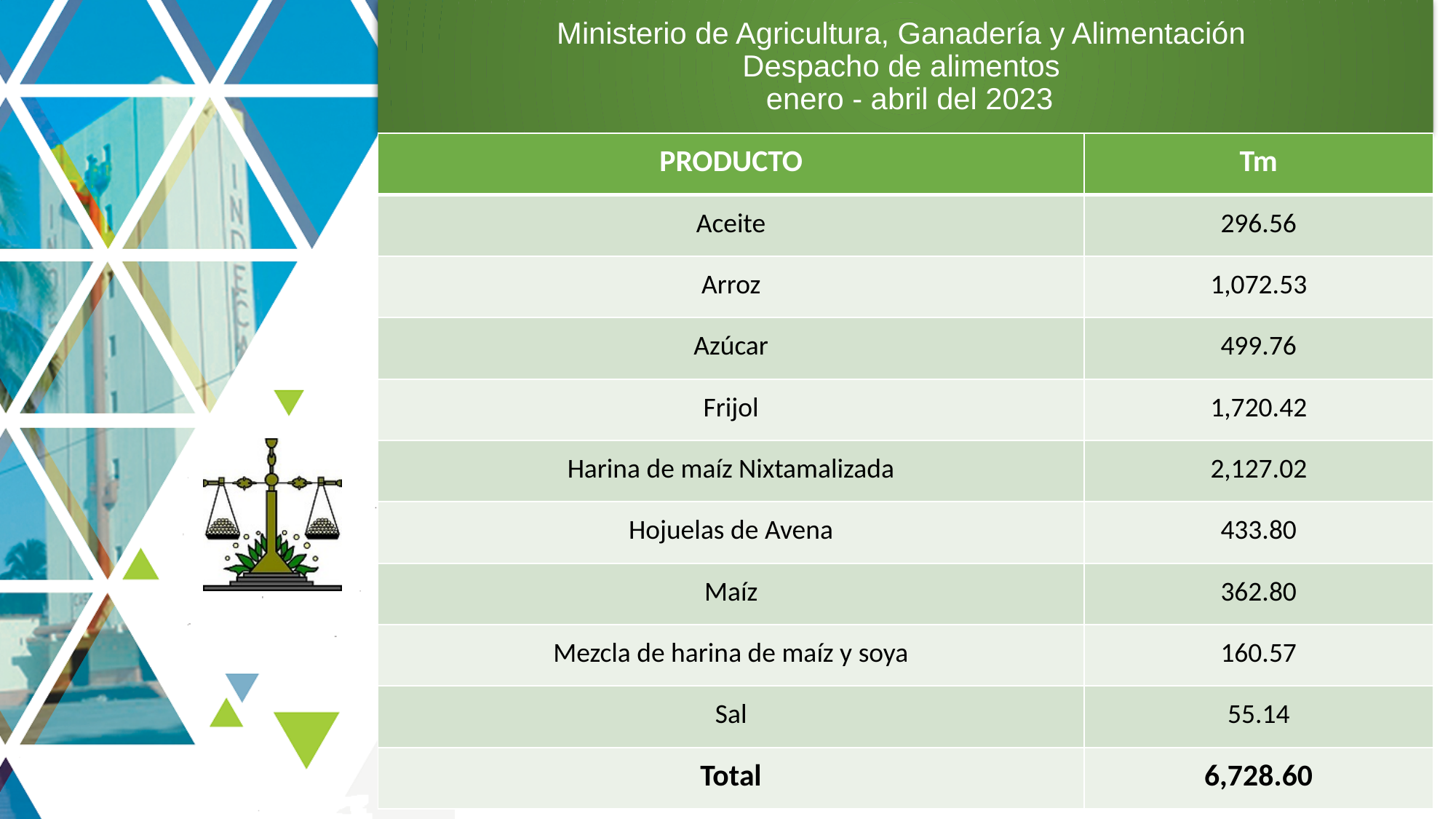

# Ministerio de Agricultura, Ganadería y Alimentación Despacho de alimentos enero - abril del 2023
| PRODUCTO | Tm |
| --- | --- |
| Aceite | 296.56 |
| Arroz | 1,072.53 |
| Azúcar | 499.76 |
| Frijol | 1,720.42 |
| Harina de maíz Nixtamalizada | 2,127.02 |
| Hojuelas de Avena | 433.80 |
| Maíz | 362.80 |
| Mezcla de harina de maíz y soya | 160.57 |
| Sal | 55.14 |
| Total | 6,728.60 |
8